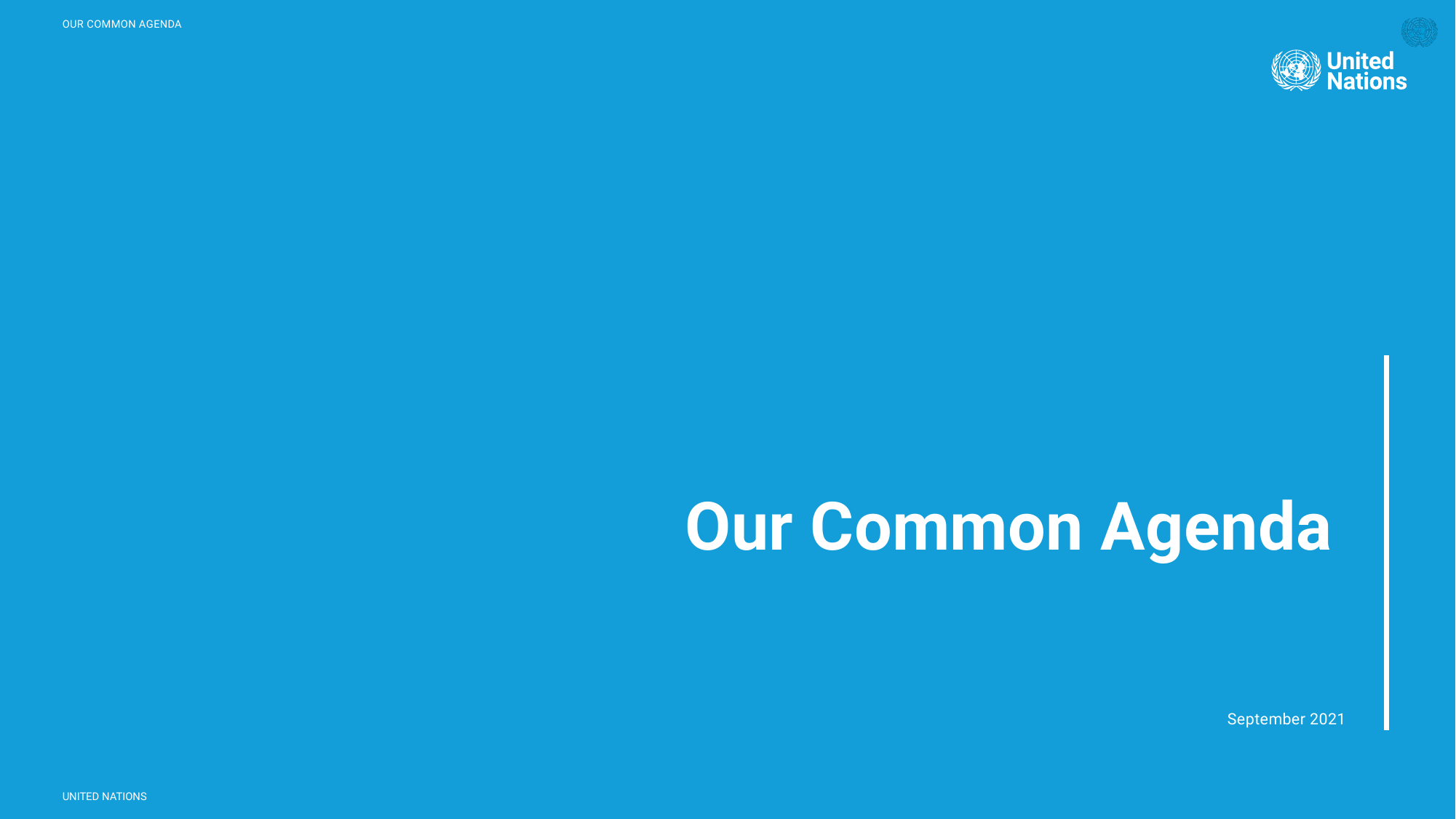

OUR COMMON AGENDA
# Our Common Agenda
September 2021
UNITED NATIONS